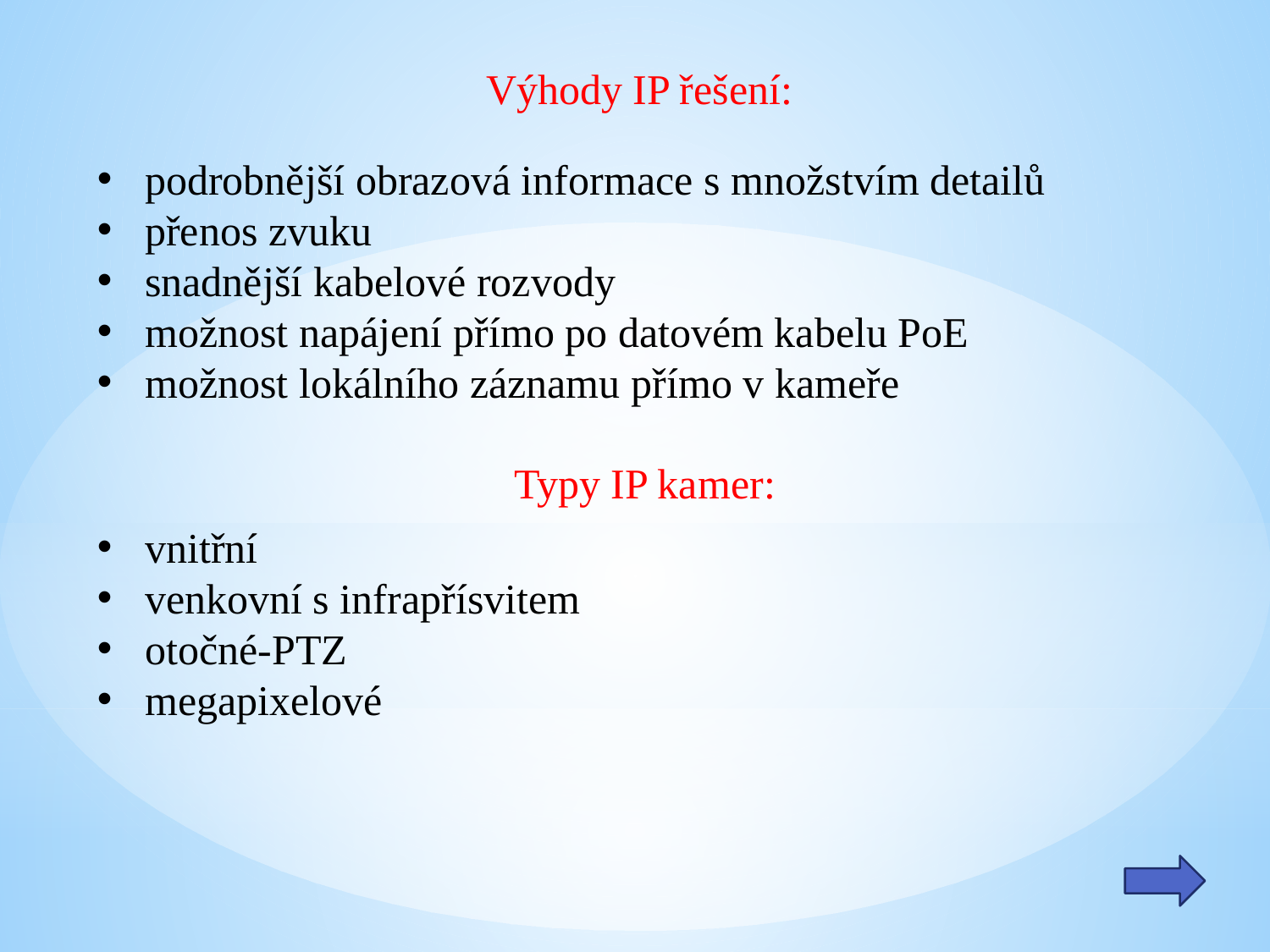

Výhody IP řešení:
podrobnější obrazová informace s množstvím detailů
přenos zvuku
snadnější kabelové rozvody
možnost napájení přímo po datovém kabelu PoE
možnost lokálního záznamu přímo v kameře
Typy IP kamer:
vnitřní
venkovní s infrapřísvitem
otočné-PTZ
megapixelové